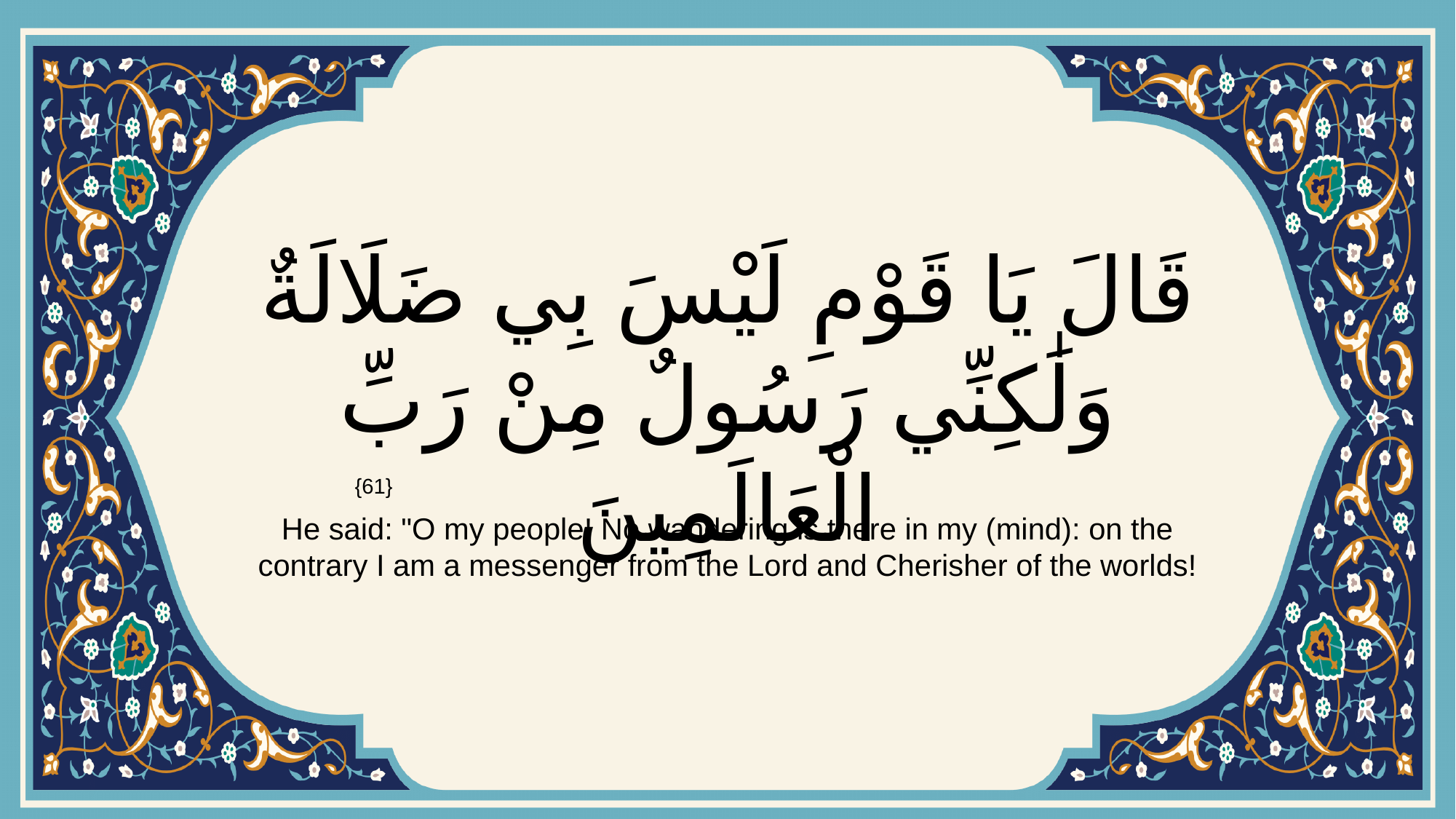

# قَالَ يَا قَوْمِ لَيْسَ بِي ضَلَالَةٌ وَلَٰكِنِّي رَسُولٌ مِنْ رَبِّ الْعَالَمِينَ
{61}
He said: "O my people! No wandering is there in my (mind): on the contrary I am a messenger from the Lord and Cherisher of the worlds!